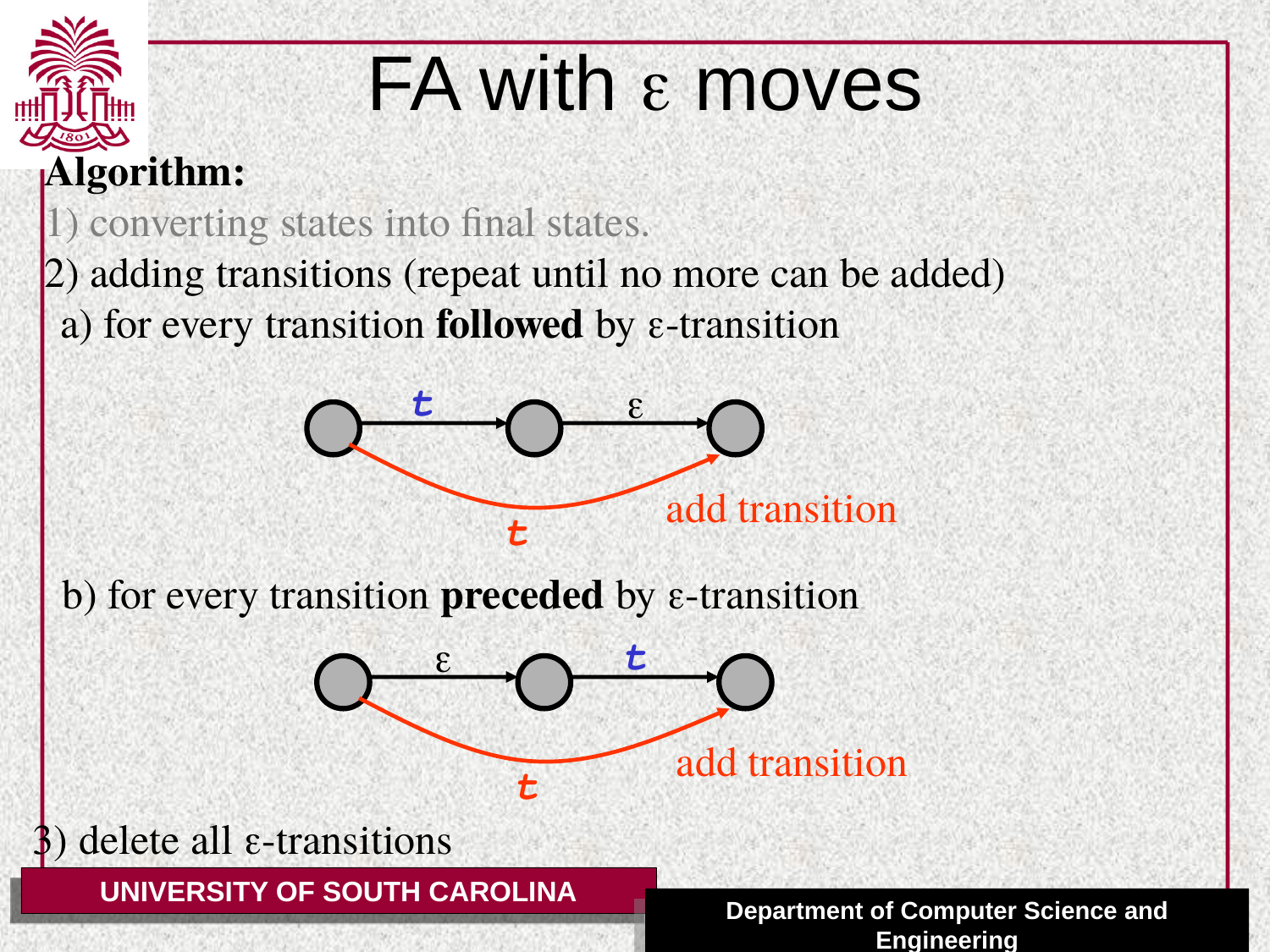

# FA with ε moves
Algorithm:
1) converting states into final states.
2) adding transitions (repeat until no more can be added)
a) for every transition followed by ε-transition
t
ε

add transition
t
b) for every transition preceded by ε-transition
t
ε

add transition
t
3) delete all ε-transitions